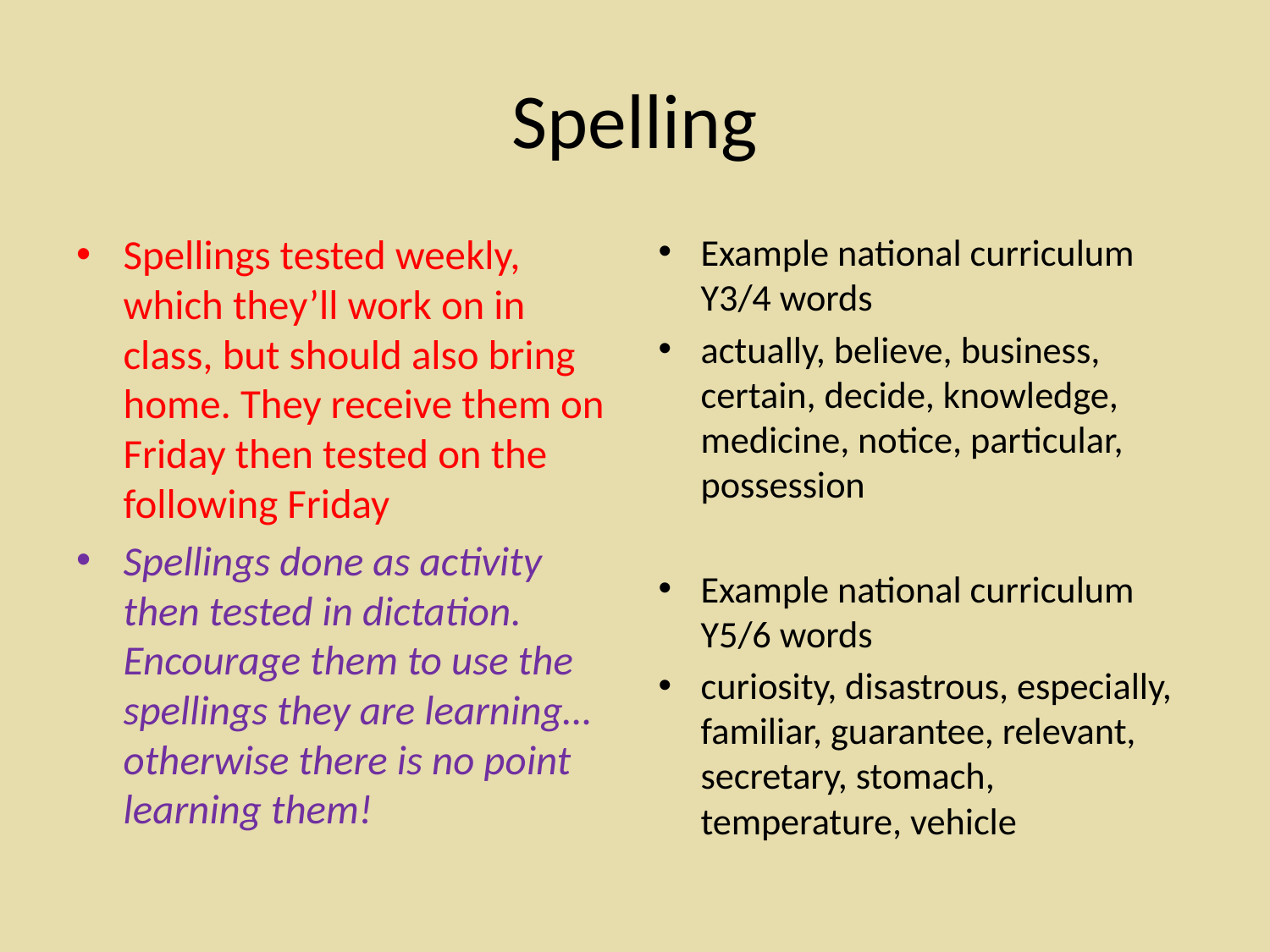

# Spelling
Spellings tested weekly, which they’ll work on in class, but should also bring home. They receive them on Friday then tested on the following Friday
Spellings done as activity then tested in dictation. Encourage them to use the spellings they are learning…otherwise there is no point learning them!

Example national curriculum Y3/4 words
actually, believe, business, certain, decide, knowledge, medicine, notice, particular, possession

Example national curriculum Y5/6 words
curiosity, disastrous, especially, familiar, guarantee, relevant, secretary, stomach, temperature, vehicle